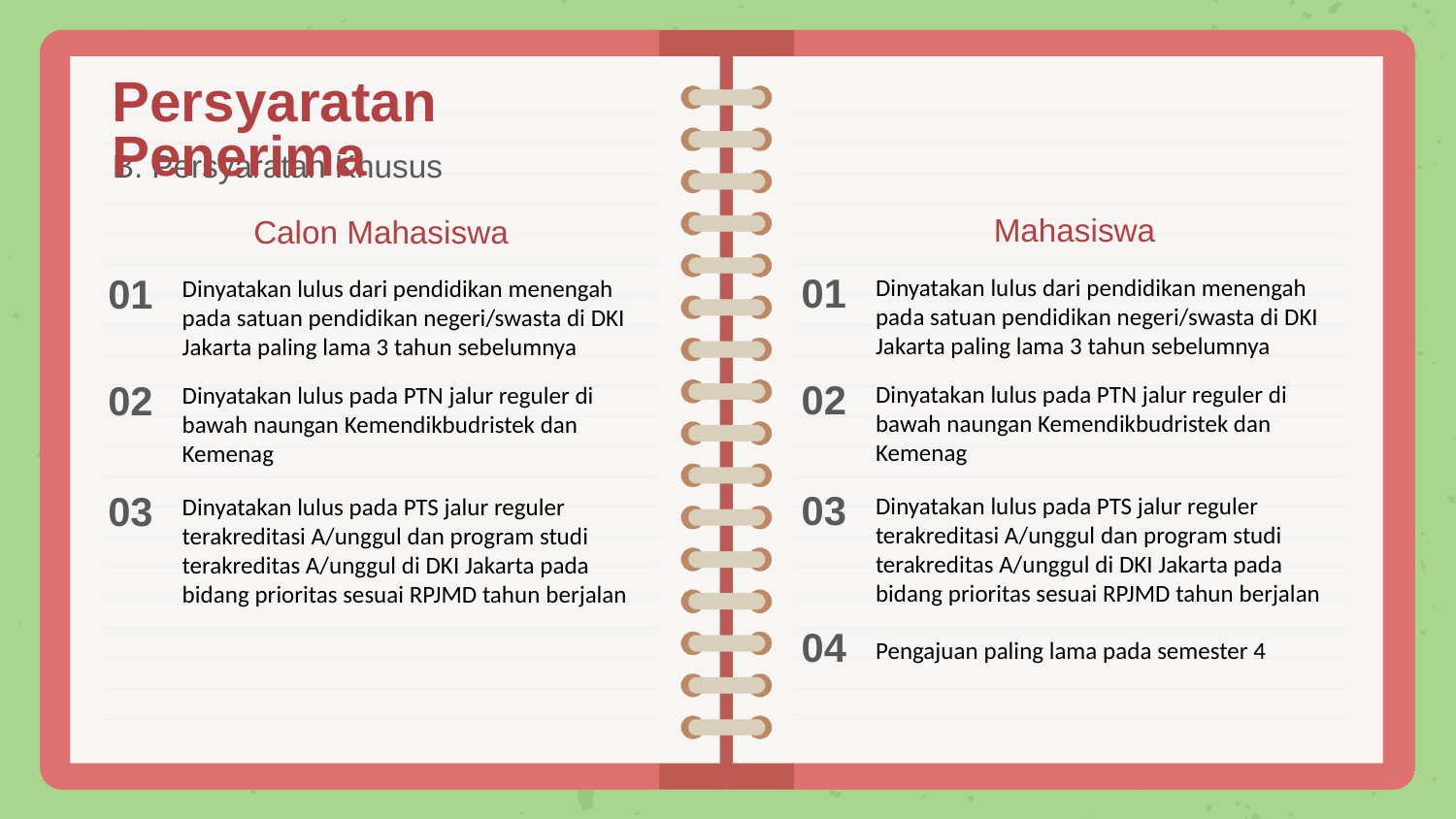

# Persyaratan Penerima
B. Persyaratan Khusus
Mahasiswa
Calon Mahasiswa
01
01
Dinyatakan lulus dari pendidikan menengah pada satuan pendidikan negeri/swasta di DKI Jakarta paling lama 3 tahun sebelumnya
Dinyatakan lulus dari pendidikan menengah pada satuan pendidikan negeri/swasta di DKI Jakarta paling lama 3 tahun sebelumnya
02
02
Dinyatakan lulus pada PTN jalur reguler di bawah naungan Kemendikbudristek dan Kemenag
Dinyatakan lulus pada PTN jalur reguler di bawah naungan Kemendikbudristek dan Kemenag
03
03
Dinyatakan lulus pada PTS jalur reguler terakreditasi A/unggul dan program studi terakreditas A/unggul di DKI Jakarta pada bidang prioritas sesuai RPJMD tahun berjalan
Dinyatakan lulus pada PTS jalur reguler terakreditasi A/unggul dan program studi terakreditas A/unggul di DKI Jakarta pada bidang prioritas sesuai RPJMD tahun berjalan
04
Pengajuan paling lama pada semester 4